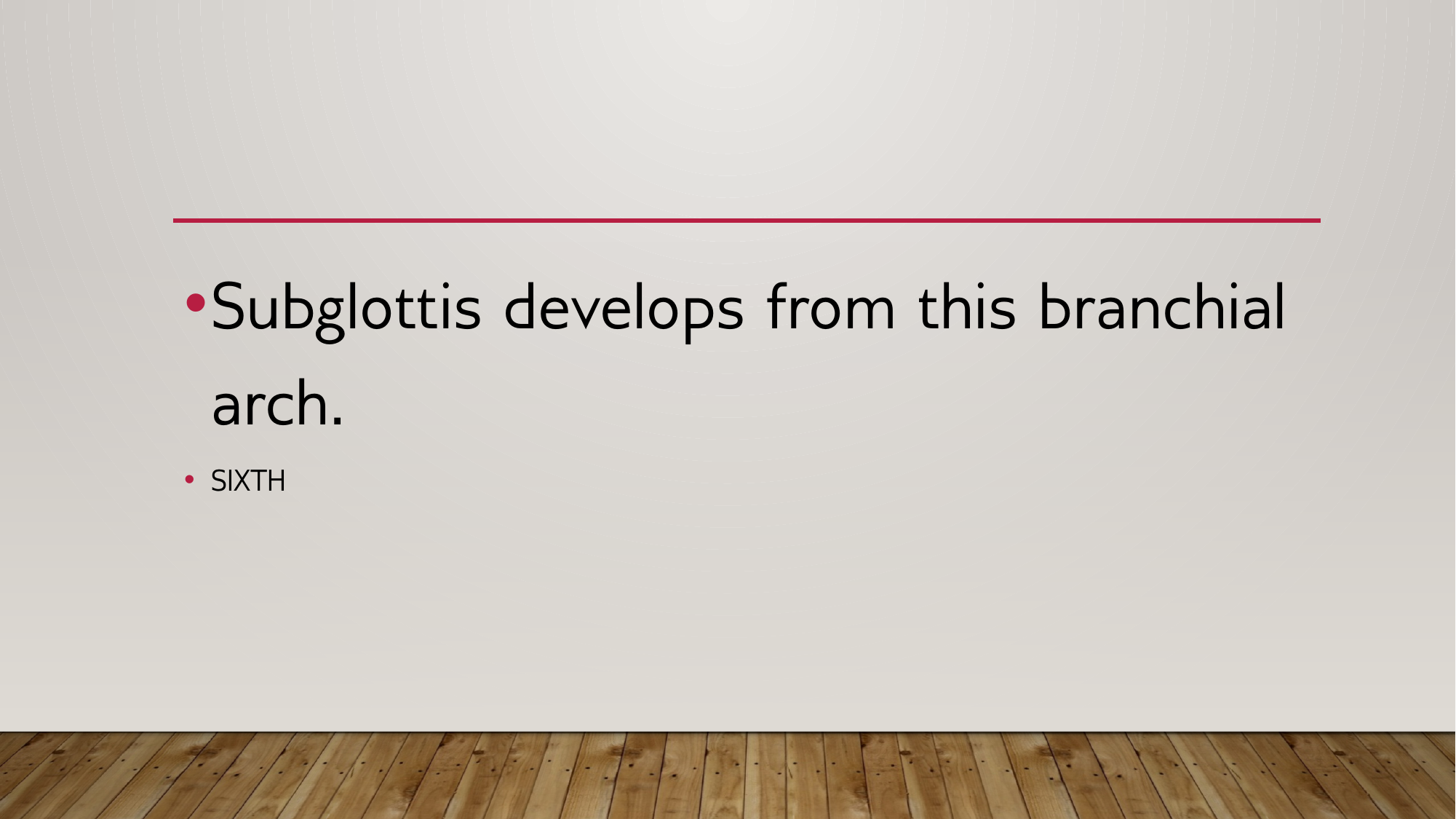

#
Subglottis develops from this branchial arch.
SIXTH